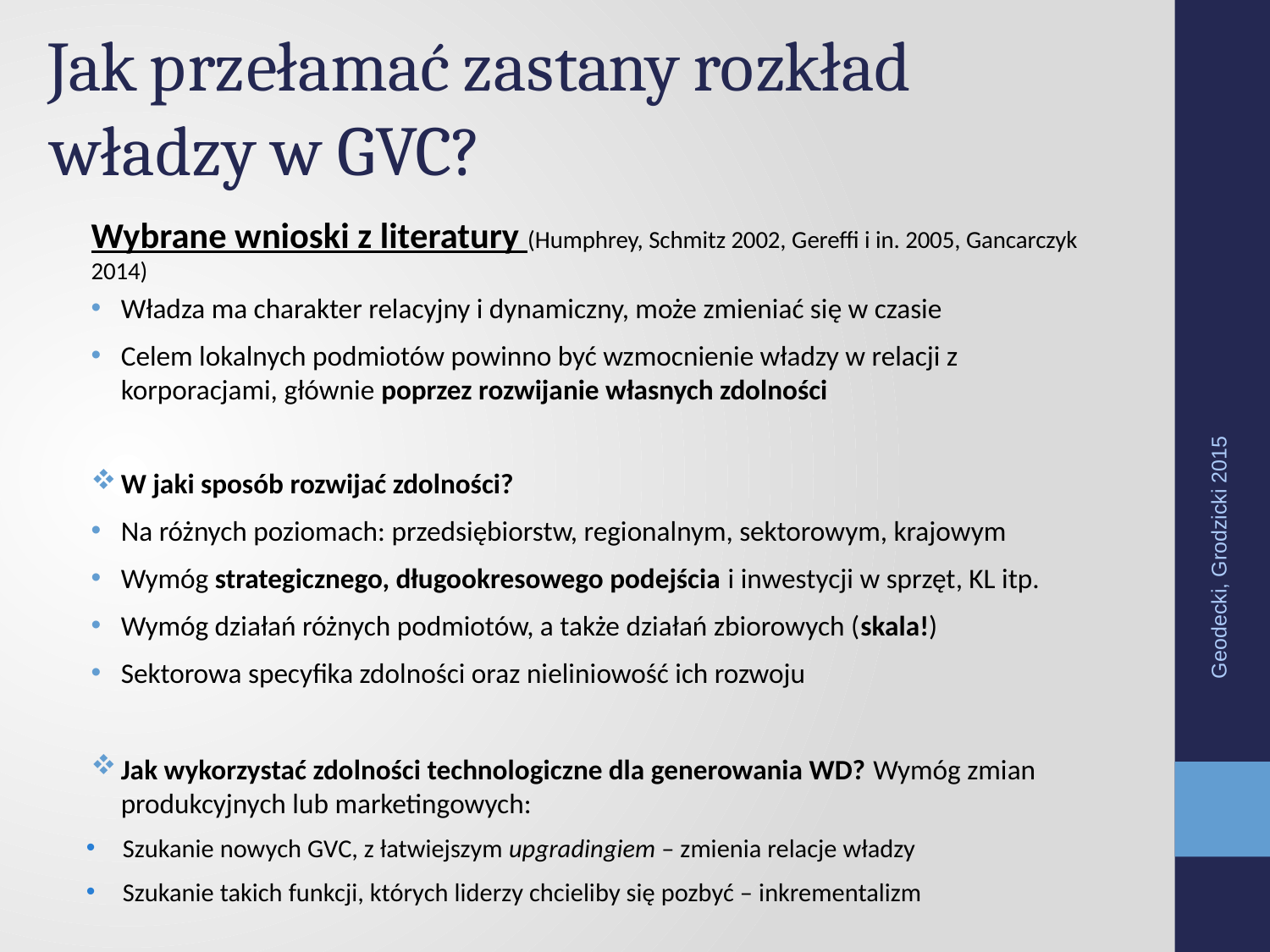

# Jak przełamać zastany rozkład władzy w GVC?
Wybrane wnioski z literatury (Humphrey, Schmitz 2002, Gereffi i in. 2005, Gancarczyk 2014)
Władza ma charakter relacyjny i dynamiczny, może zmieniać się w czasie
Celem lokalnych podmiotów powinno być wzmocnienie władzy w relacji z korporacjami, głównie poprzez rozwijanie własnych zdolności

W jaki sposób rozwijać zdolności?
Na różnych poziomach: przedsiębiorstw, regionalnym, sektorowym, krajowym
Wymóg strategicznego, długookresowego podejścia i inwestycji w sprzęt, KL itp.
Wymóg działań różnych podmiotów, a także działań zbiorowych (skala!)
Sektorowa specyfika zdolności oraz nieliniowość ich rozwoju

Jak wykorzystać zdolności technologiczne dla generowania WD? Wymóg zmian produkcyjnych lub marketingowych:
Szukanie nowych GVC, z łatwiejszym upgradingiem – zmienia relacje władzy
Szukanie takich funkcji, których liderzy chcieliby się pozbyć – inkrementalizm
Geodecki, Grodzicki 2015